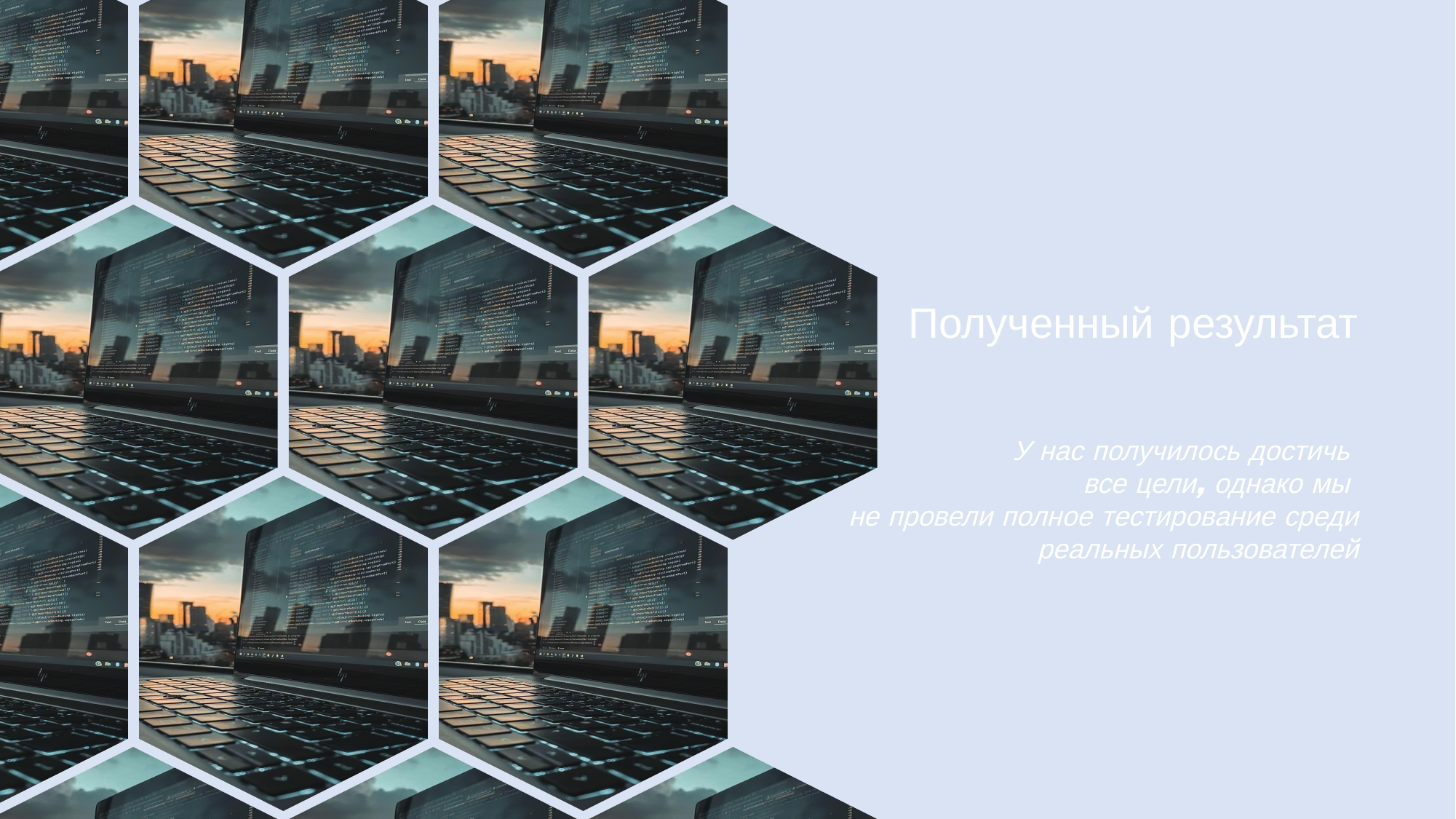

Полученный результат
У нас получилось достичь
все цели, однако мы
не провели полное тестирование среди реальных пользователей